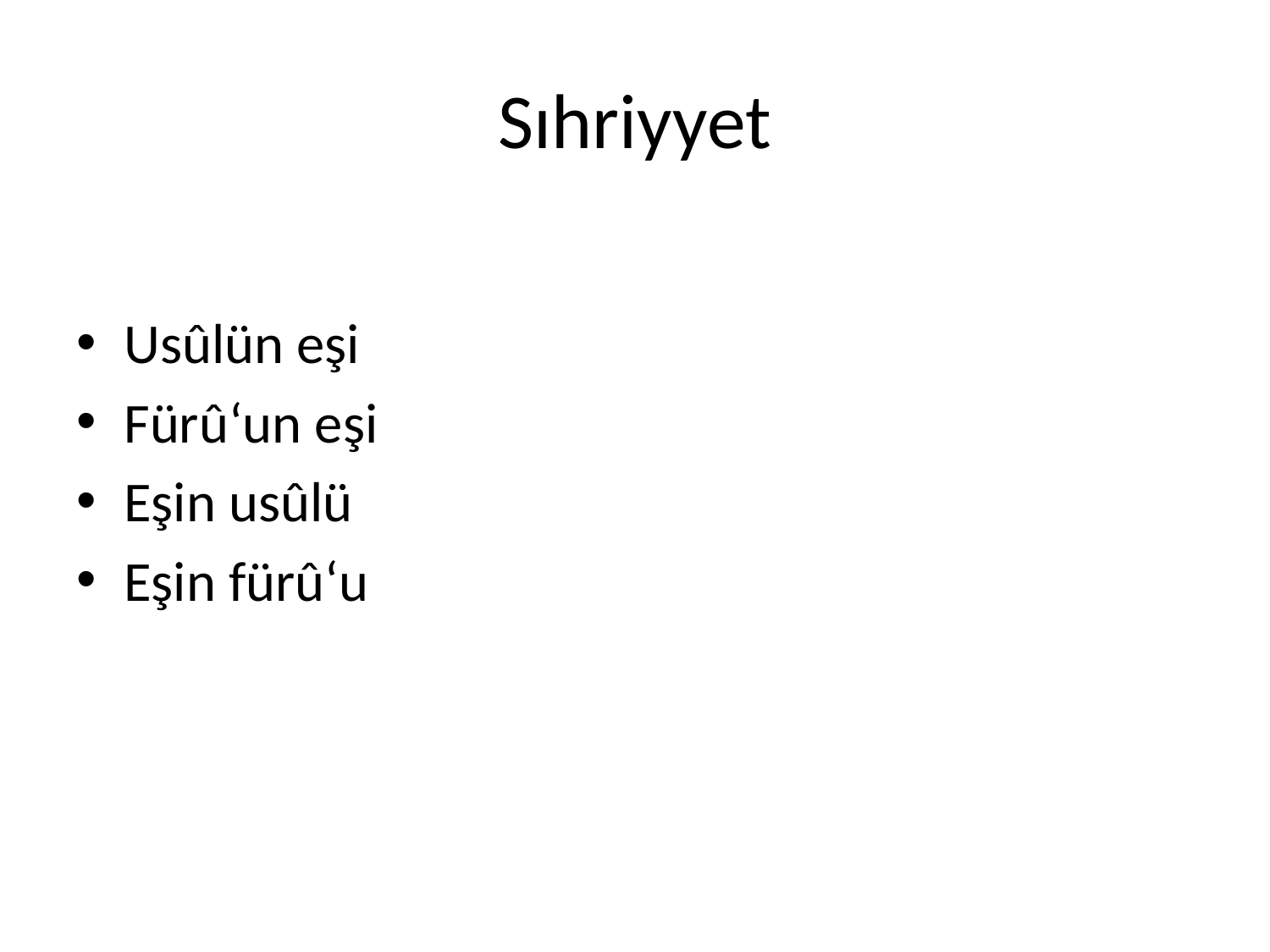

# Sıhriyyet

Usûlün eşi
Fürû‘un eşi
Eşin usûlü
Eşin fürû‘u